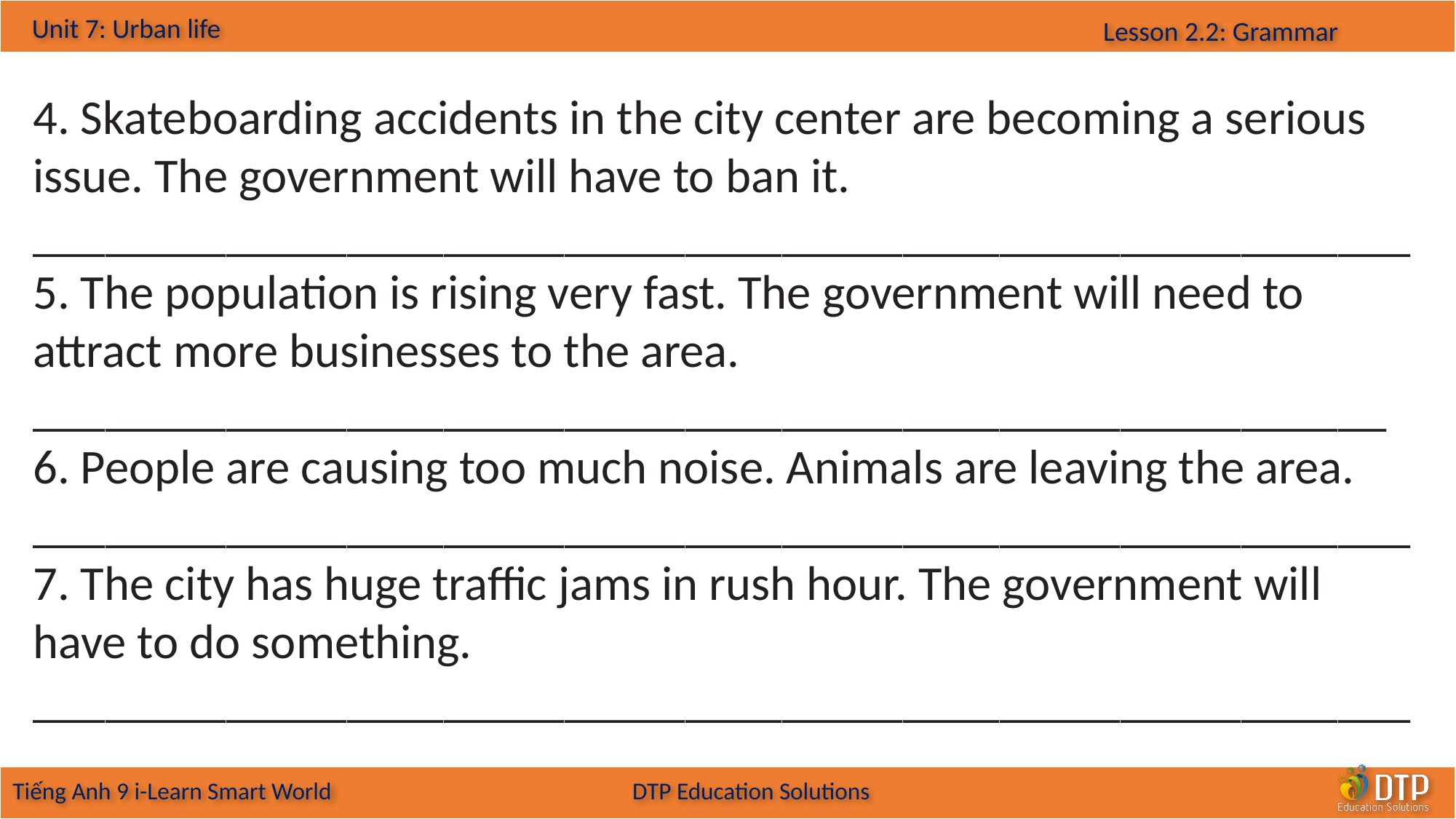

4. Skateboarding accidents in the city center are becoming a serious issue. The government will have to ban it.
_________________________________________________________
5. The population is rising very fast. The government will need to attract more businesses to the area.
________________________________________________________
6. People are causing too much noise. Animals are leaving the area.
_________________________________________________________
7. The city has huge traffic jams in rush hour. The government will have to do something.
_________________________________________________________